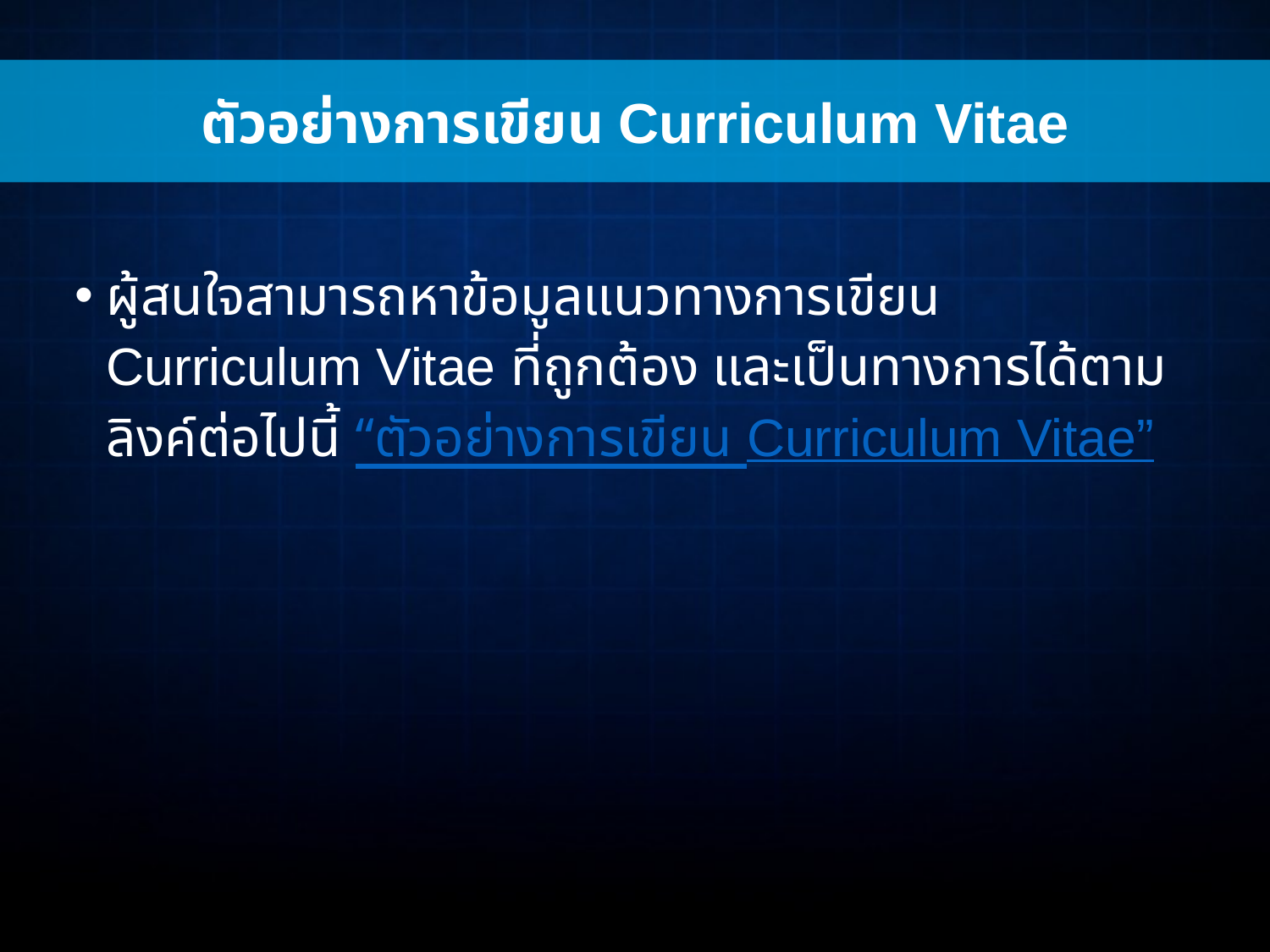

ตัวอย่างการเขียน Curriculum Vitae
ผู้สนใจสามารถหาข้อมูลแนวทางการเขียน Curriculum Vitae ที่ถูกต้อง และเป็นทางการได้ตามลิงค์ต่อไปนี้ “ตัวอย่างการเขียน Curriculum Vitae”